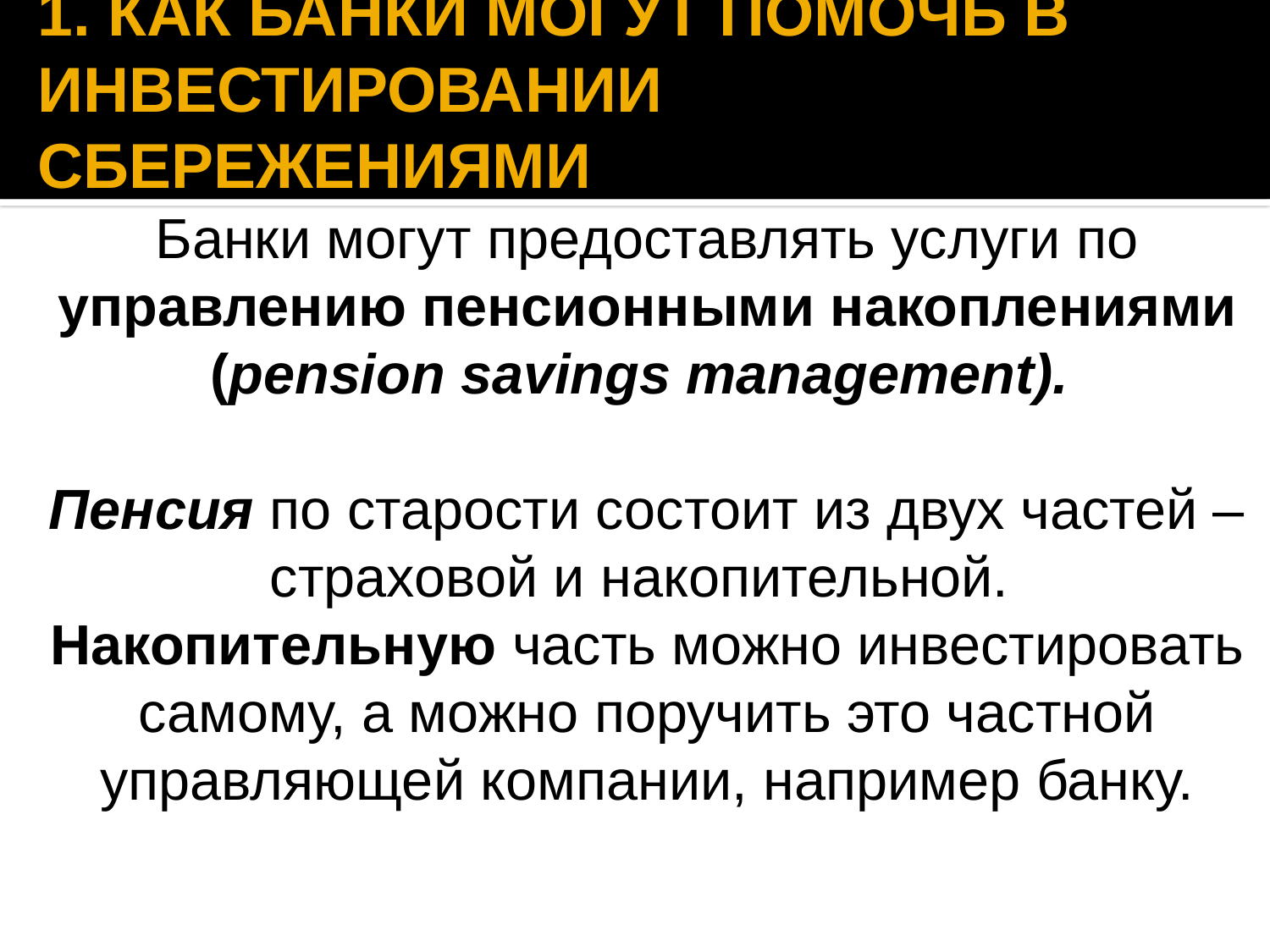

# 1. КАК БАНКИ МОГУТ ПОМОЧЬ В ИНВЕСТИРОВАНИИ СБЕРЕЖЕНИЯМИ
Банки могут предоставлять услуги по управлению пенсионными накоплениями (pension savings management).

Пенсия по старости состоит из двух частей – страховой и накопительной.
Накопительную часть можно инвестировать самому, а можно поручить это частной управляющей компании, например банку.